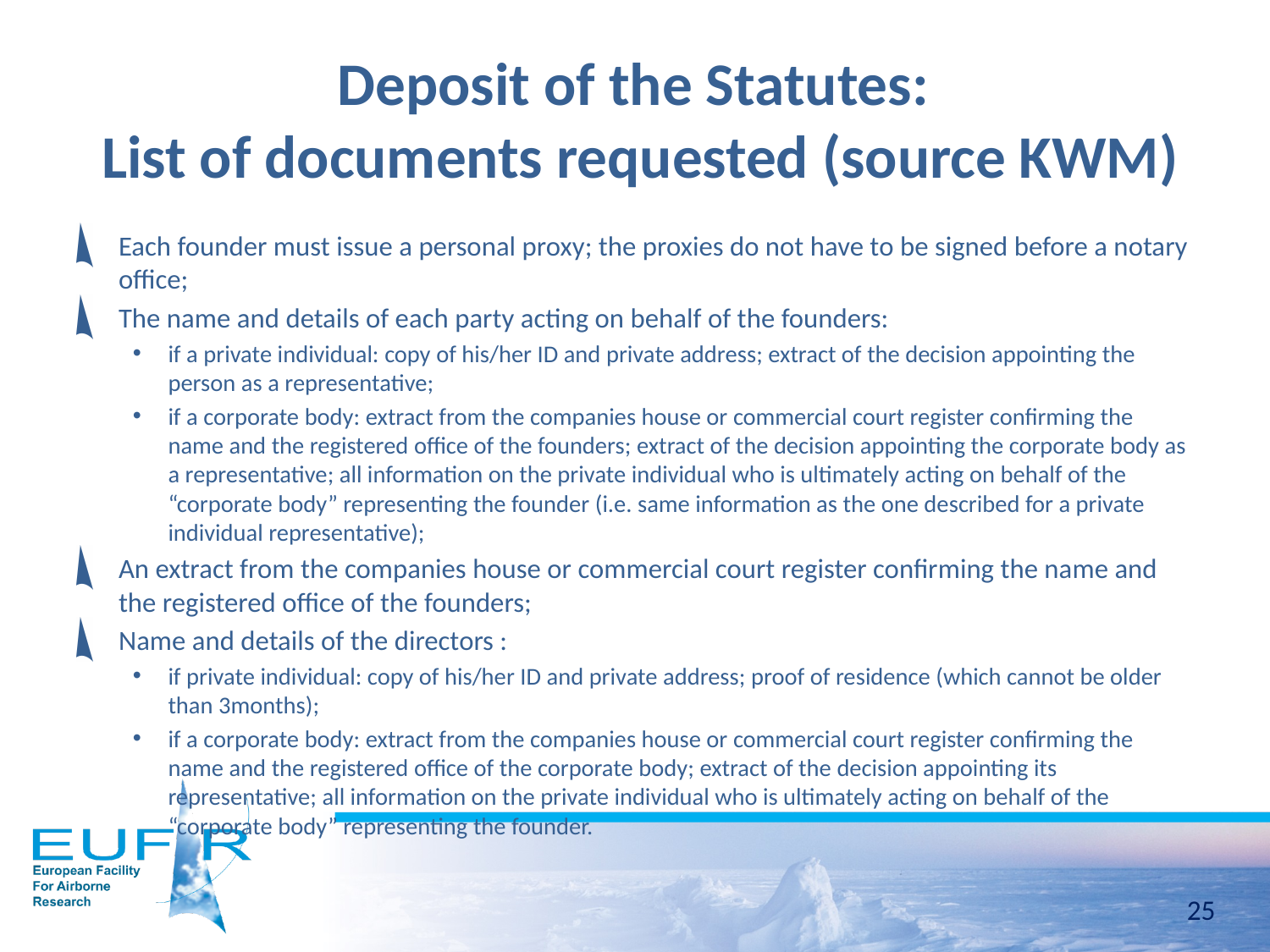

# Deposit of the Statutes: List of documents requested (source KWM)
Each founder must issue a personal proxy; the proxies do not have to be signed before a notary office;
The name and details of each party acting on behalf of the founders:
if a private individual: copy of his/her ID and private address; extract of the decision appointing the person as a representative;
if a corporate body: extract from the companies house or commercial court register confirming the name and the registered office of the founders; extract of the decision appointing the corporate body as a representative; all information on the private individual who is ultimately acting on behalf of the “corporate body” representing the founder (i.e. same information as the one described for a private individual representative);
An extract from the companies house or commercial court register confirming the name and the registered office of the founders;
Name and details of the directors :
if private individual: copy of his/her ID and private address; proof of residence (which cannot be older than 3months);
if a corporate body: extract from the companies house or commercial court register confirming the name and the registered office of the corporate body; extract of the decision appointing its representative; all information on the private individual who is ultimately acting on behalf of the “corporate body” representing the founder.